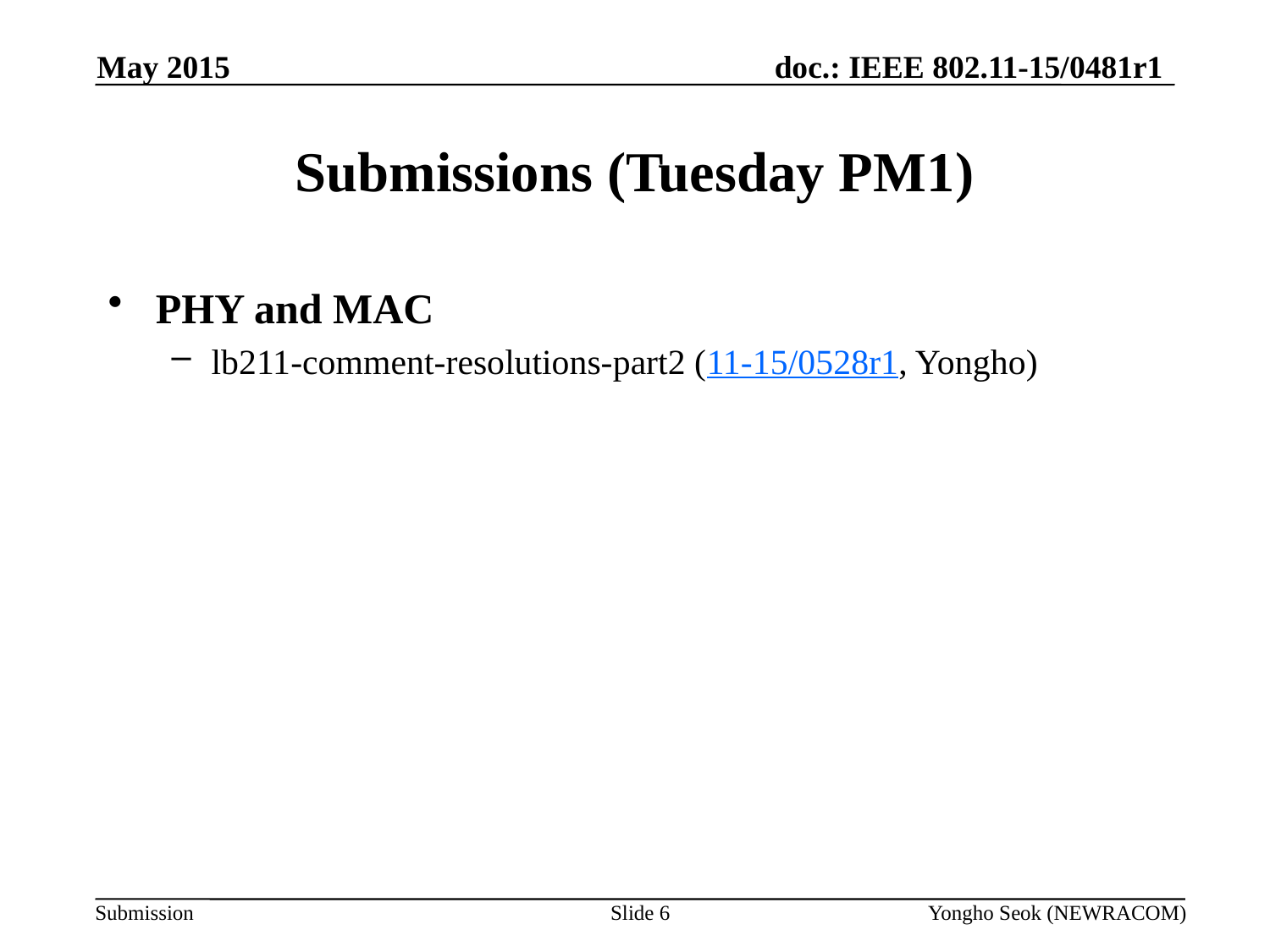

May 2015
# Submissions (Tuesday PM1)
PHY and MAC
lb211-comment-resolutions-part2 (11-15/0528r1, Yongho)

Slide 6
Yongho Seok (NEWRACOM)